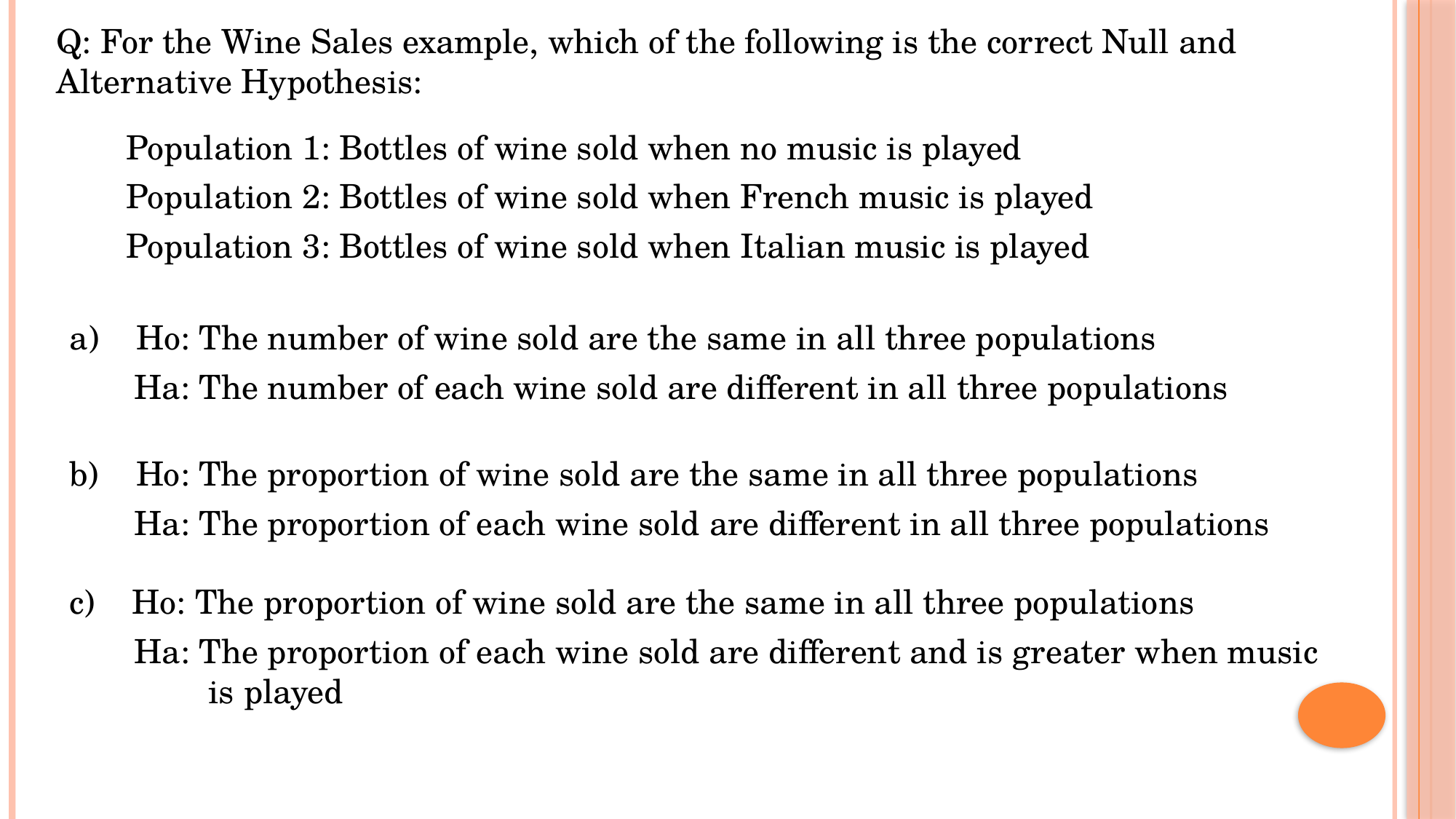

Q: For the Wine Sales example, which of the following is the correct Null and Alternative Hypothesis:
Population 1: Bottles of wine sold when no music is played
Population 2: Bottles of wine sold when French music is played
Population 3: Bottles of wine sold when Italian music is played
a)    Ho: The number of wine sold are the same in all three populations
       Ha: The number of each wine sold are different in all three populations
b)    Ho: The proportion of wine sold are the same in all three populations
       Ha: The proportion of each wine sold are different in all three populations
c)    Ho: The proportion of wine sold are the same in all three populations
       Ha: The proportion of each wine sold are different and is greater when music
               is played